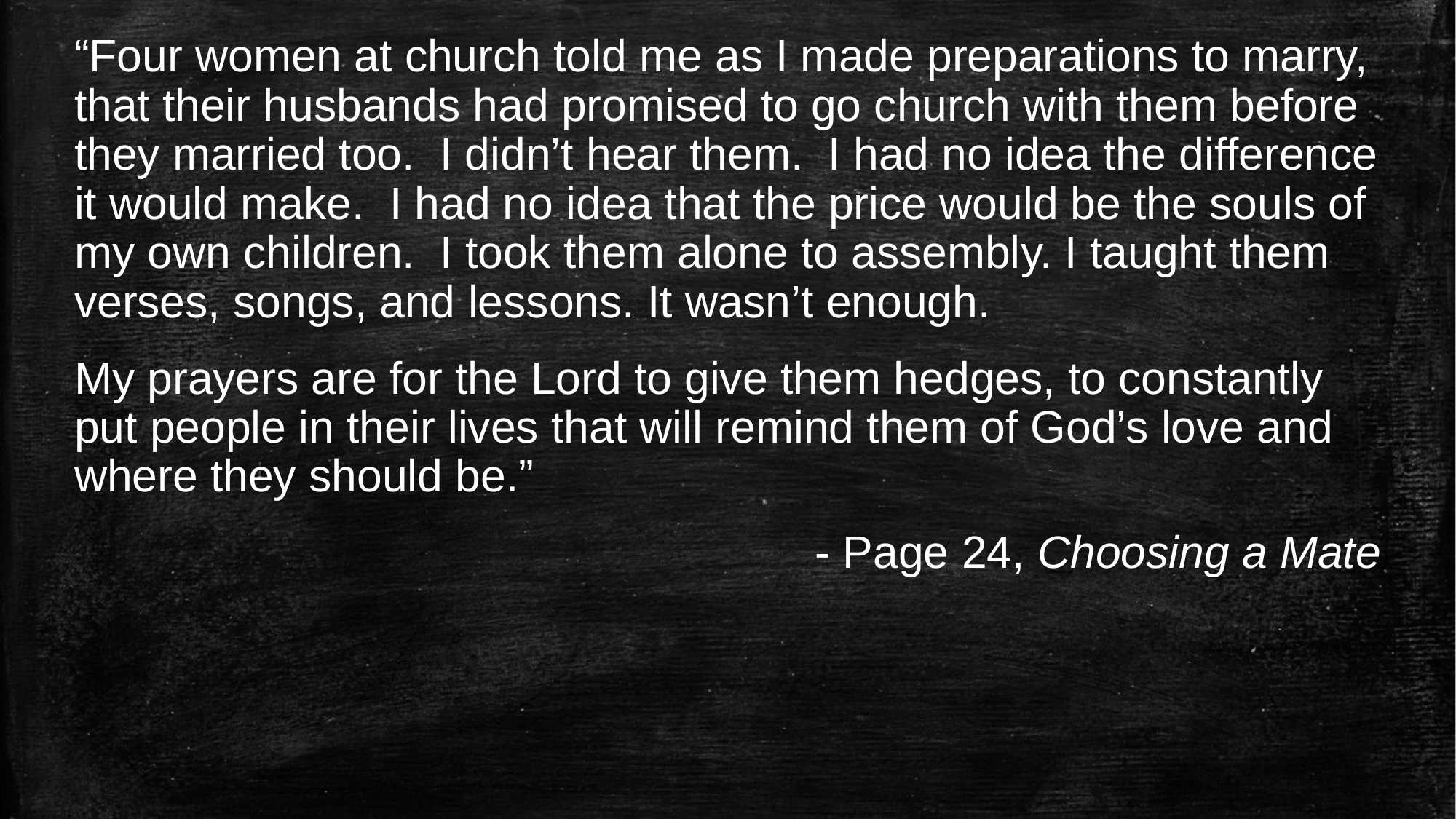

“Four women at church told me as I made preparations to marry, that their husbands had promised to go church with them before they married too.  I didn’t hear them.  I had no idea the difference it would make.  I had no idea that the price would be the souls of my own children.  I took them alone to assembly. I taught them verses, songs, and lessons. It wasn’t enough.
My prayers are for the Lord to give them hedges, to constantly put people in their lives that will remind them of God’s love and where they should be.”
- Page 24, Choosing a Mate